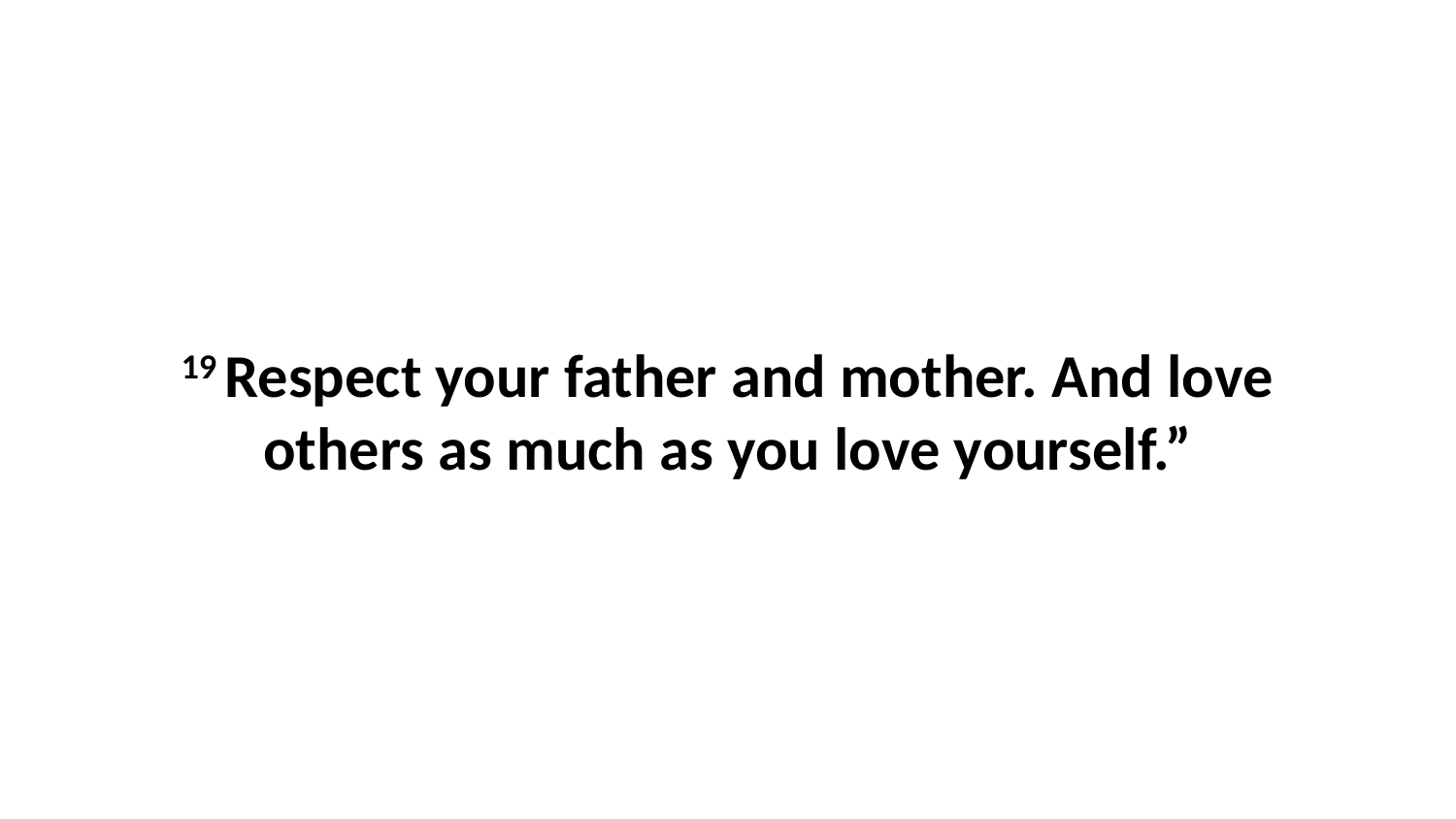

19 Respect your father and mother. And love others as much as you love yourself.”